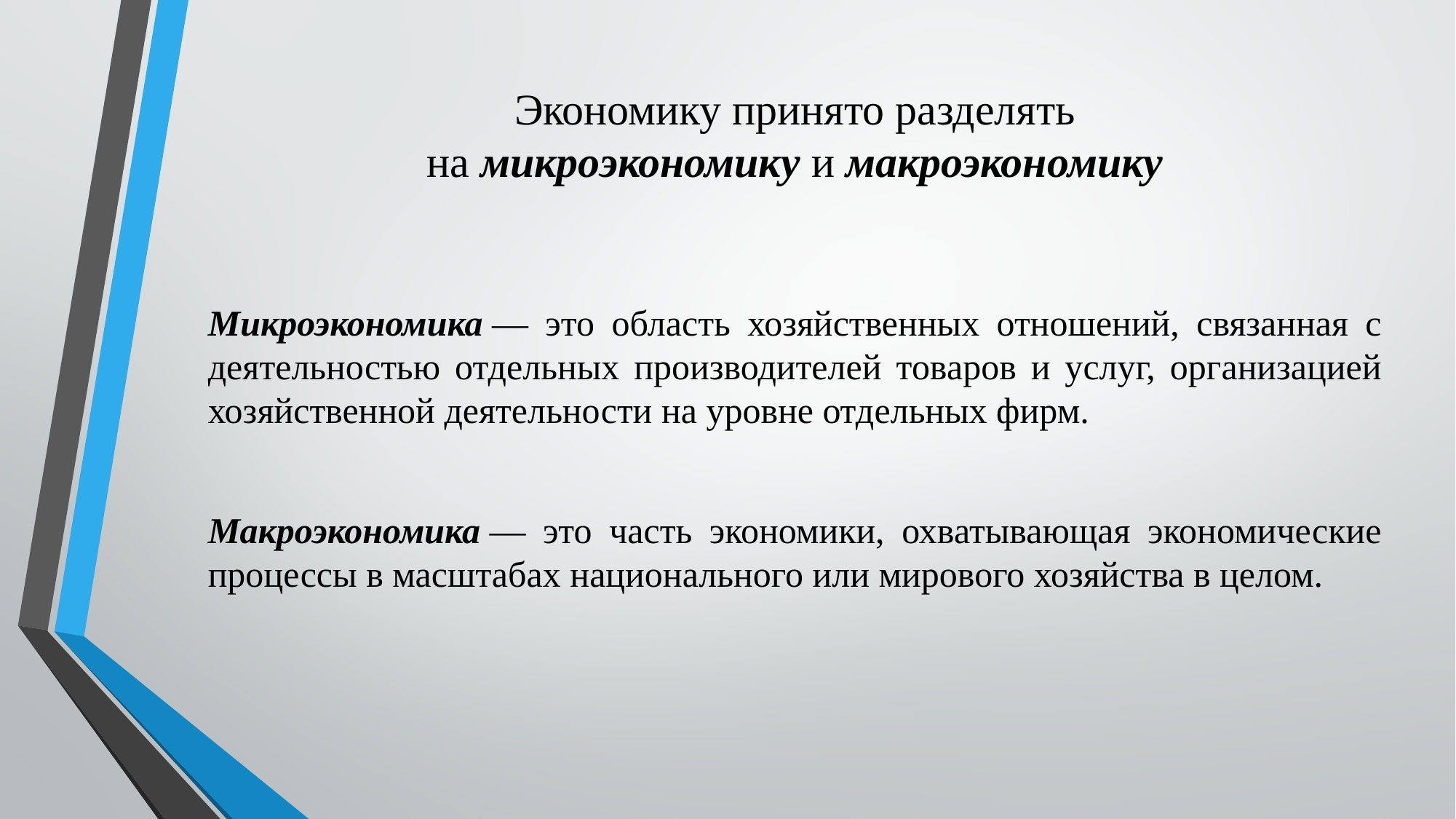

# Экономику принято разделять на микроэкономику и макроэкономику
Микроэкономика — это область хозяйственных отношений, связанная с деятельностью отдельных производителей товаров и услуг, организацией хозяйственной деятельности на уровне отдельных фирм.

Макроэкономика — это часть экономики, охватывающая экономические процессы в масштабах национального или мирового хозяйства в целом.